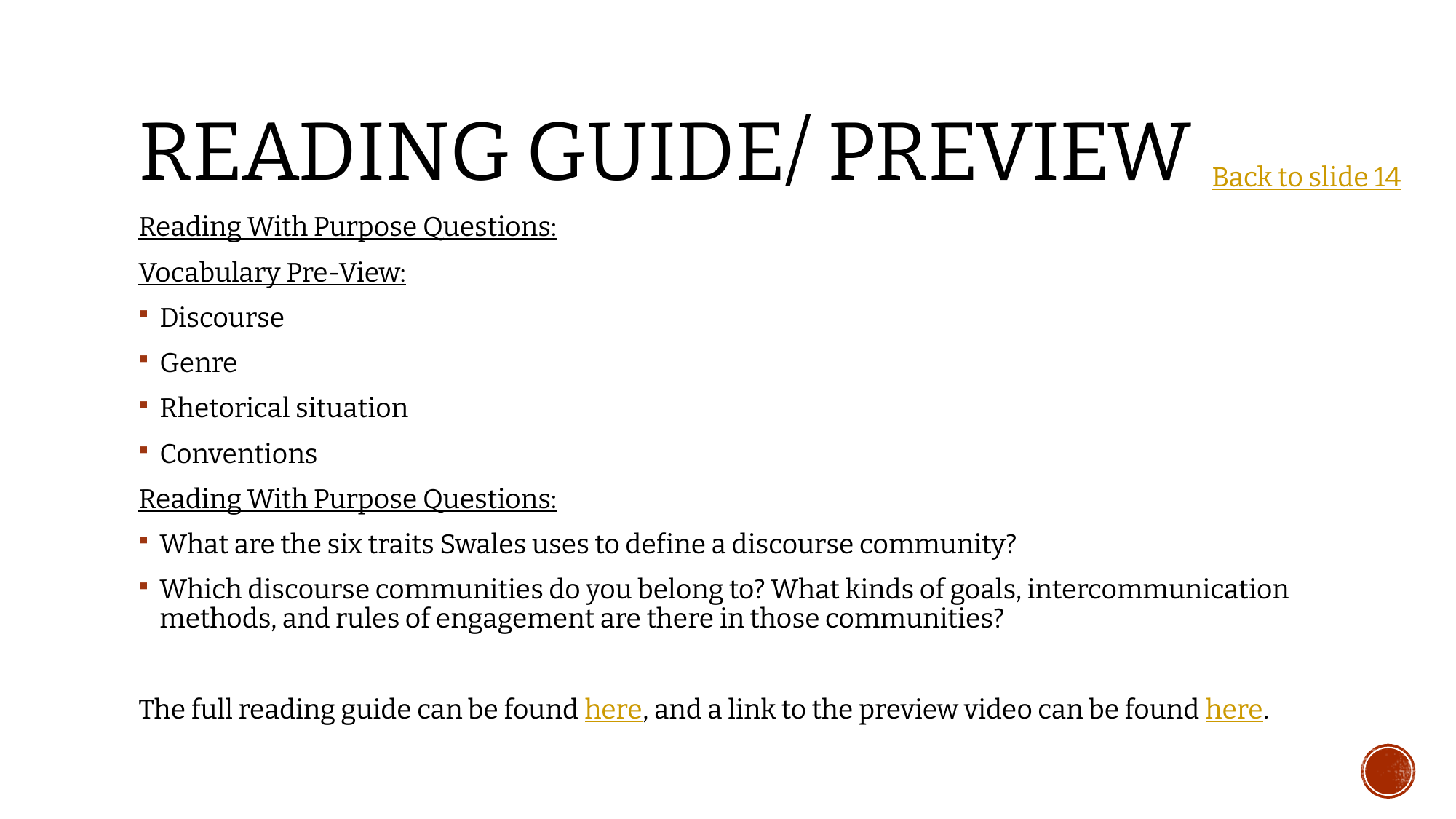

# Reading Guide/ preview
Back to slide 14
Reading With Purpose Questions:
Vocabulary Pre-View:
Discourse
Genre
Rhetorical situation
Conventions
Reading With Purpose Questions:
What are the six traits Swales uses to define a discourse community?
Which discourse communities do you belong to? What kinds of goals, intercommunication methods, and rules of engagement are there in those communities?

The full reading guide can be found here, and a link to the preview video can be found here.